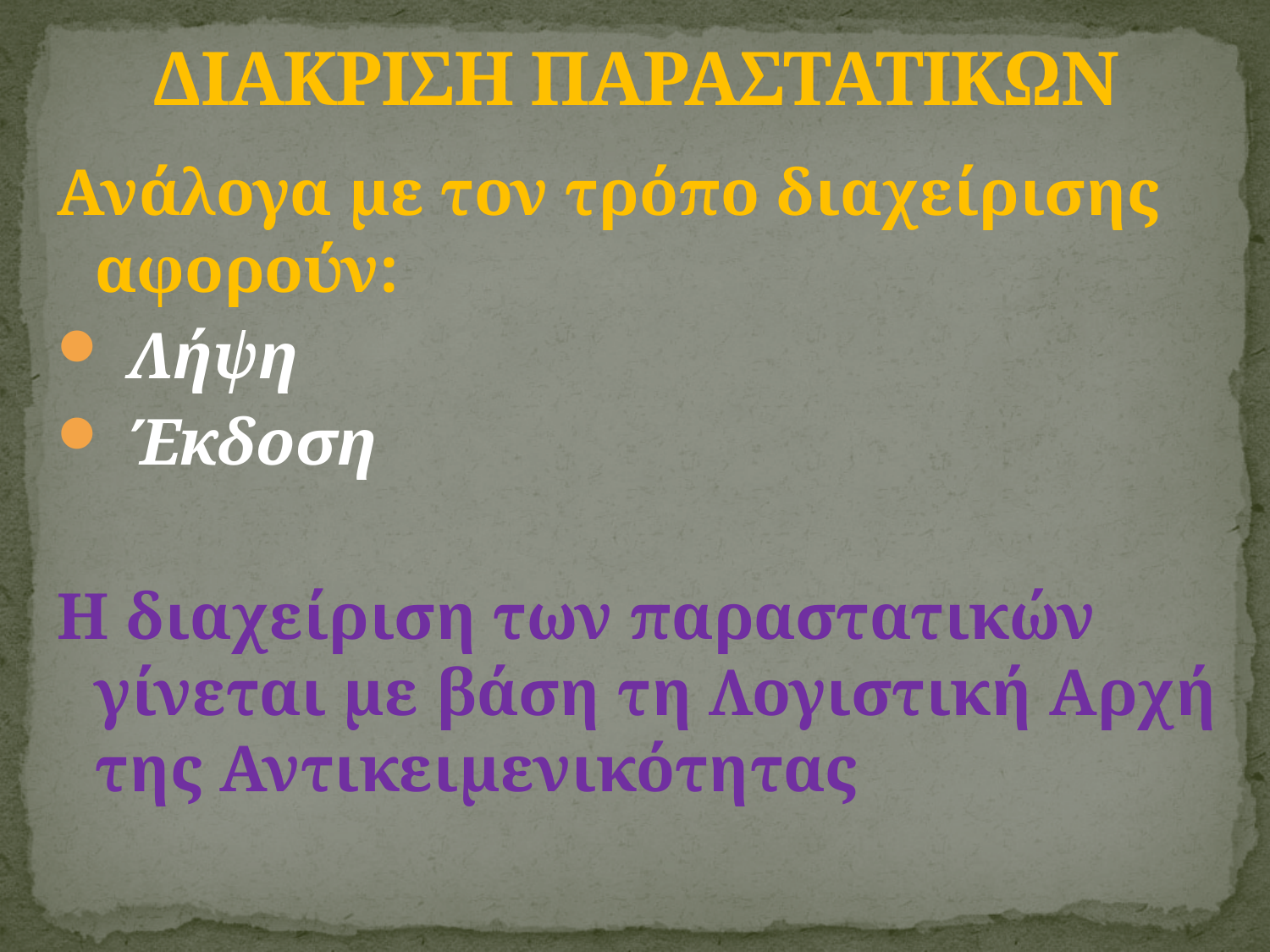

# ΔΙΑΚΡΙΣΗ ΠΑΡΑΣΤΑΤΙΚΩΝ
Ανάλογα µε τον τρόπο διαχείρισης αφορούν:
 Λήψη
 Έκδοση

Η διαχείριση των παραστατικών γίνεται µε βάση τη Λογιστική Αρχή της Αντικειµενικότητας